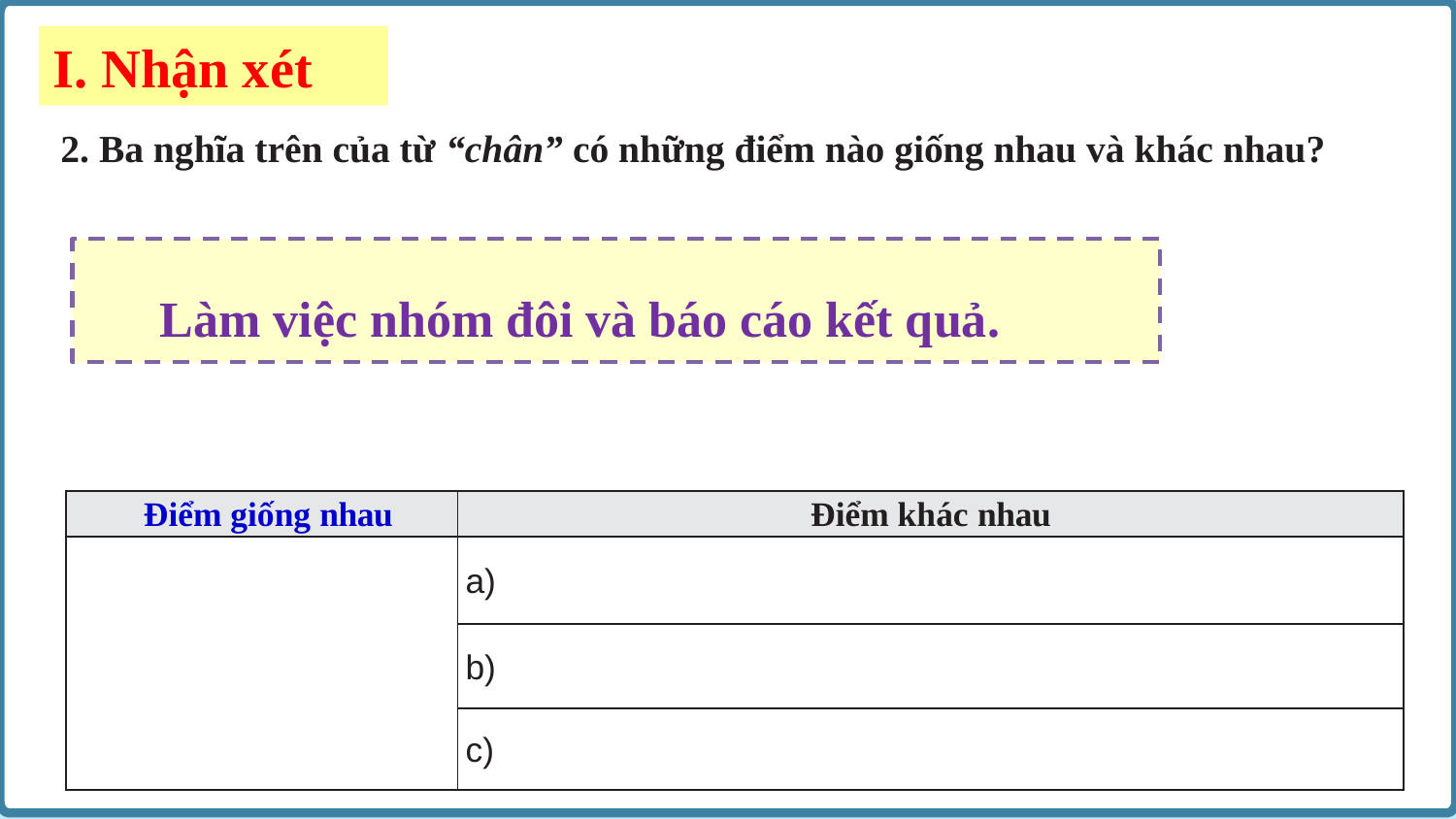

I. Nhận xét
   2. Ba nghĩa trên của từ “chân” có những điểm nào giống nhau và khác nhau?

   Làm việc nhóm đôi và báo cáo kết quả.
| Điểm giống nhau | Điểm khác nhau |
| --- | --- |
|  | a) |
|  | b) |
|  | c) |